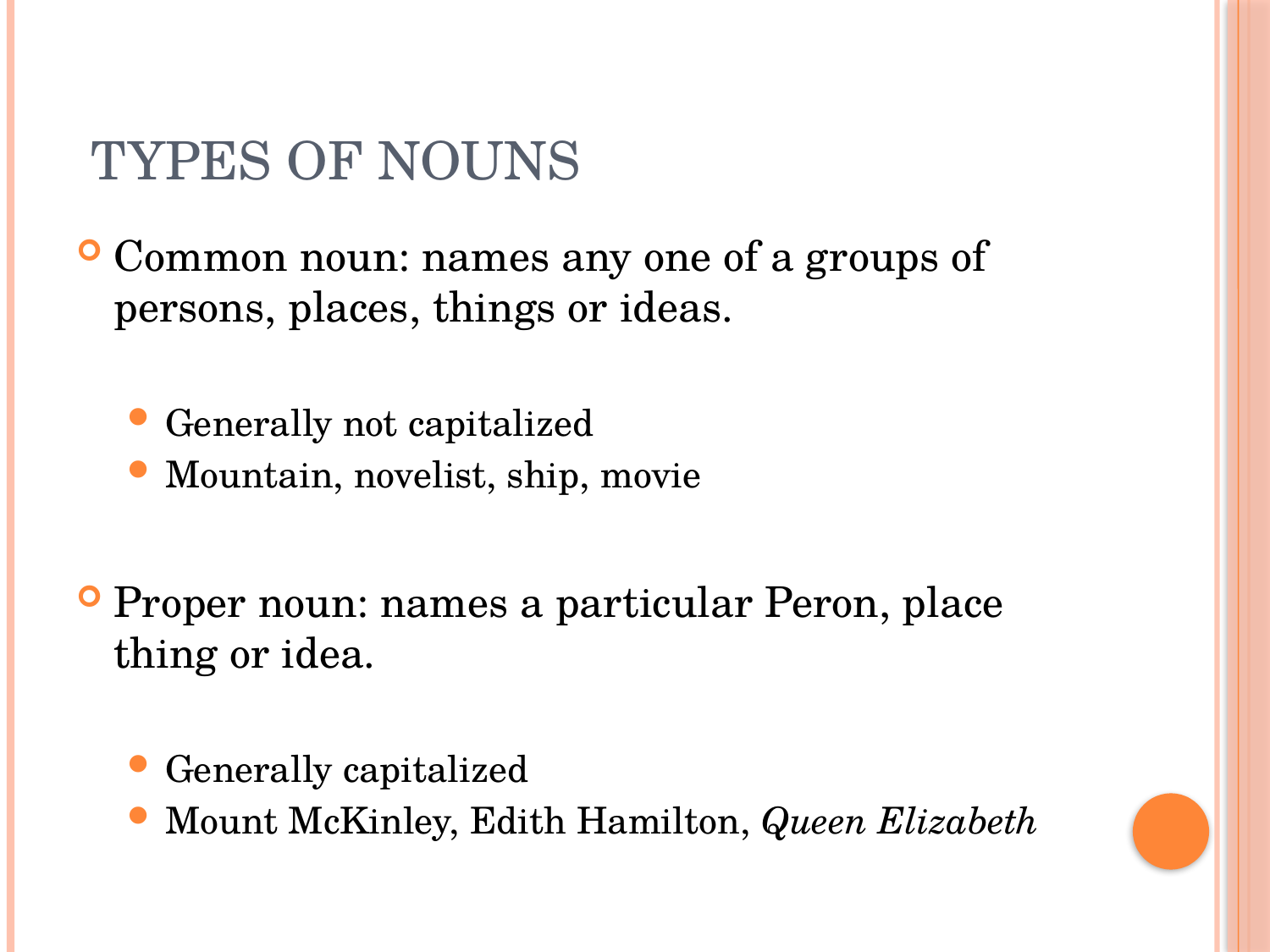

# types of nouns
Common noun: names any one of a groups of persons, places, things or ideas.

Generally not capitalized
Mountain, novelist, ship, movie

Proper noun: names a particular Peron, place thing or idea.

Generally capitalized
Mount McKinley, Edith Hamilton, Queen Elizabeth